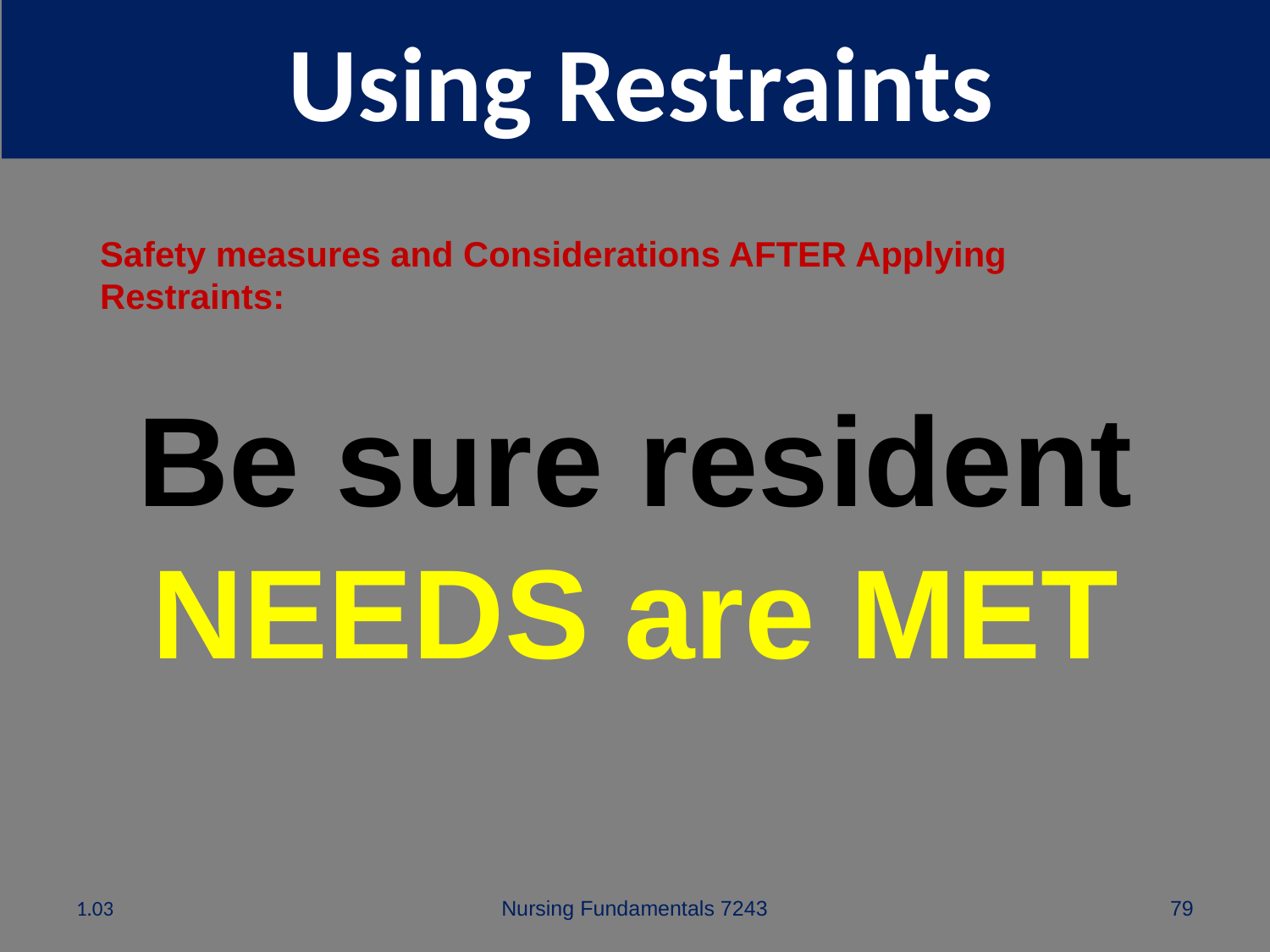

# Using Restraints
Safety measures and Considerations AFTER Applying Restraints:
Be sure resident NEEDS are MET
1.03
Nursing Fundamentals 7243
79